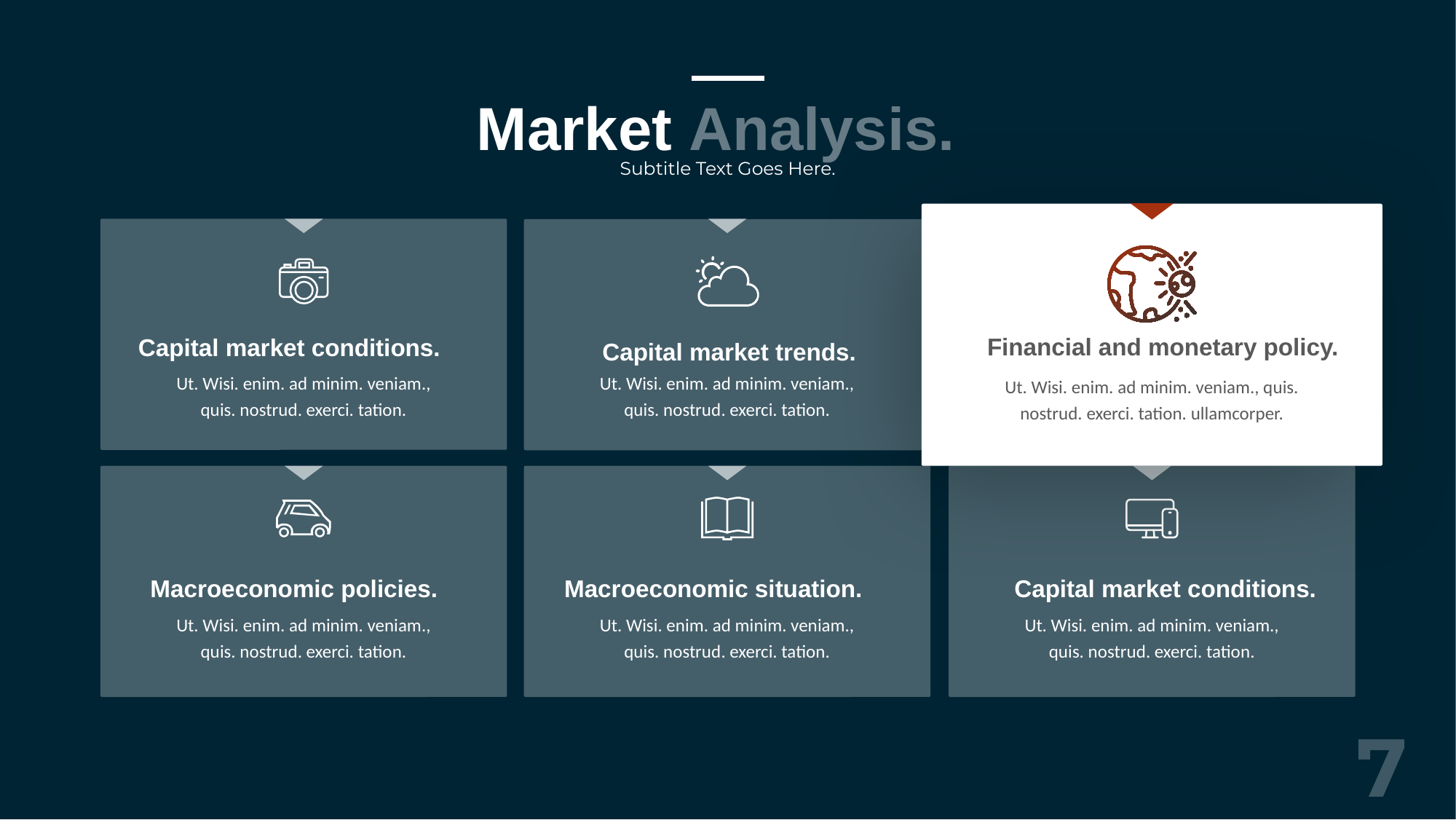

Market Analysis.
Subtitle Text Goes Here.

Financial and monetary policy.
Ut. Wisi. enim. ad minim. veniam., quis. nostrud. exerci. tation. ullamcorper.

Capital market conditions.
Capital market trends.
Ut. Wisi. enim. ad minim. veniam., quis. nostrud. exerci. tation.
Ut. Wisi. enim. ad minim. veniam., quis. nostrud. exerci. tation.

Capital market conditions.
Macroeconomic policies.
Macroeconomic situation.
Ut. Wisi. enim. ad minim. veniam., quis. nostrud. exerci. tation.
Ut. Wisi. enim. ad minim. veniam., quis. nostrud. exerci. tation.
Ut. Wisi. enim. ad minim. veniam., quis. nostrud. exerci. tation.
7